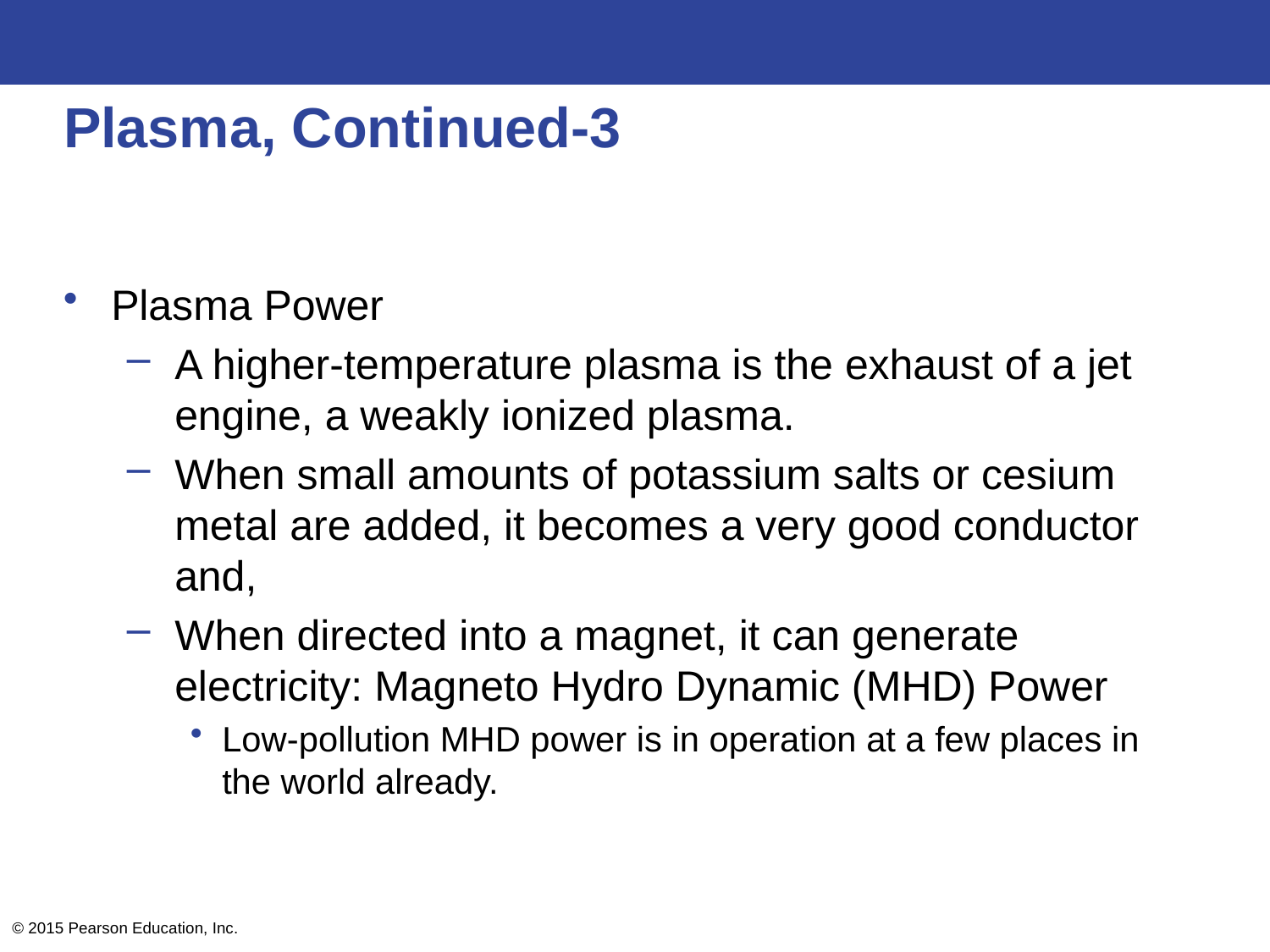

# Plasma, Continued-3
Plasma Power
A higher-temperature plasma is the exhaust of a jet engine, a weakly ionized plasma.
When small amounts of potassium salts or cesium metal are added, it becomes a very good conductor and,
When directed into a magnet, it can generate electricity: Magneto Hydro Dynamic (MHD) Power
Low-pollution MHD power is in operation at a few places in the world already.